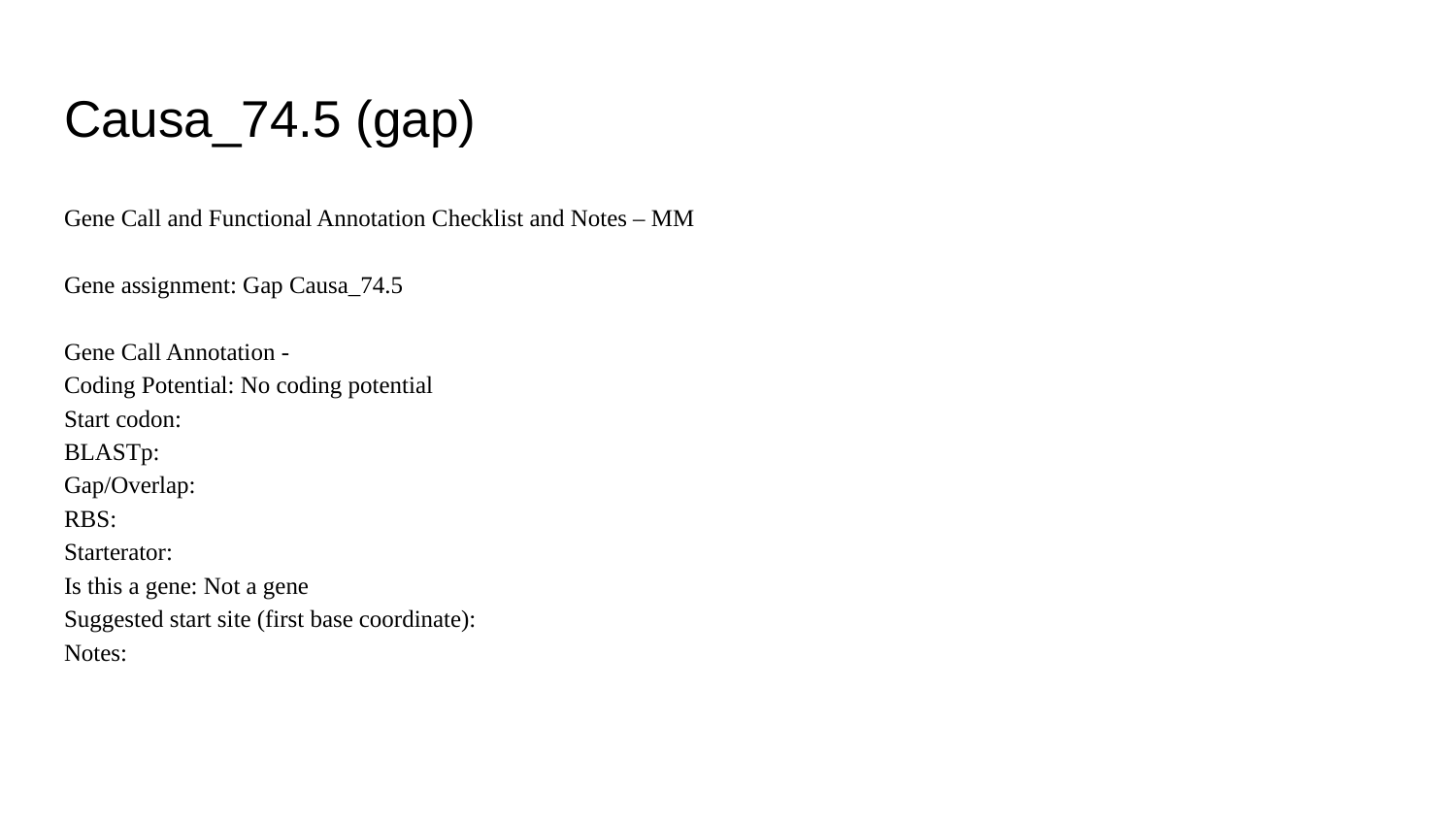

# Causa_74.5 (gap)
Gene Call and Functional Annotation Checklist and Notes – MM

Gene assignment: Gap Causa_74.5

Gene Call Annotation -
Coding Potential: No coding potential
Start codon:
BLASTp:
Gap/Overlap:
RBS:
Starterator:
Is this a gene: Not a gene
Suggested start site (first base coordinate):
Notes: